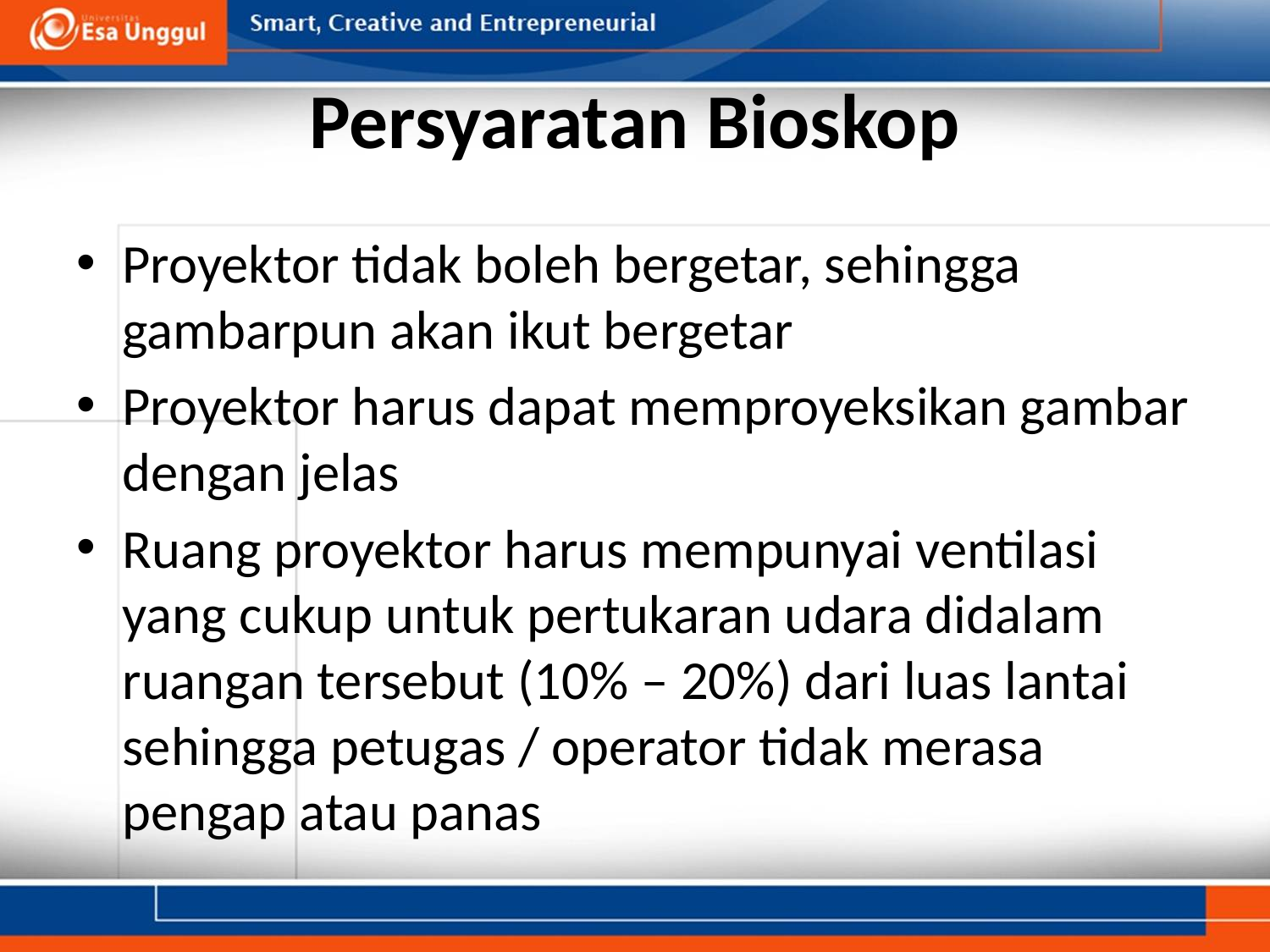

# Persyaratan Bioskop
Proyektor tidak boleh bergetar, sehingga gambarpun akan ikut bergetar
Proyektor harus dapat memproyeksikan gambar dengan jelas
Ruang proyektor harus mempunyai ventilasi yang cukup untuk pertukaran udara didalam ruangan tersebut (10% – 20%) dari luas lantai sehingga petugas / operator tidak merasa pengap atau panas